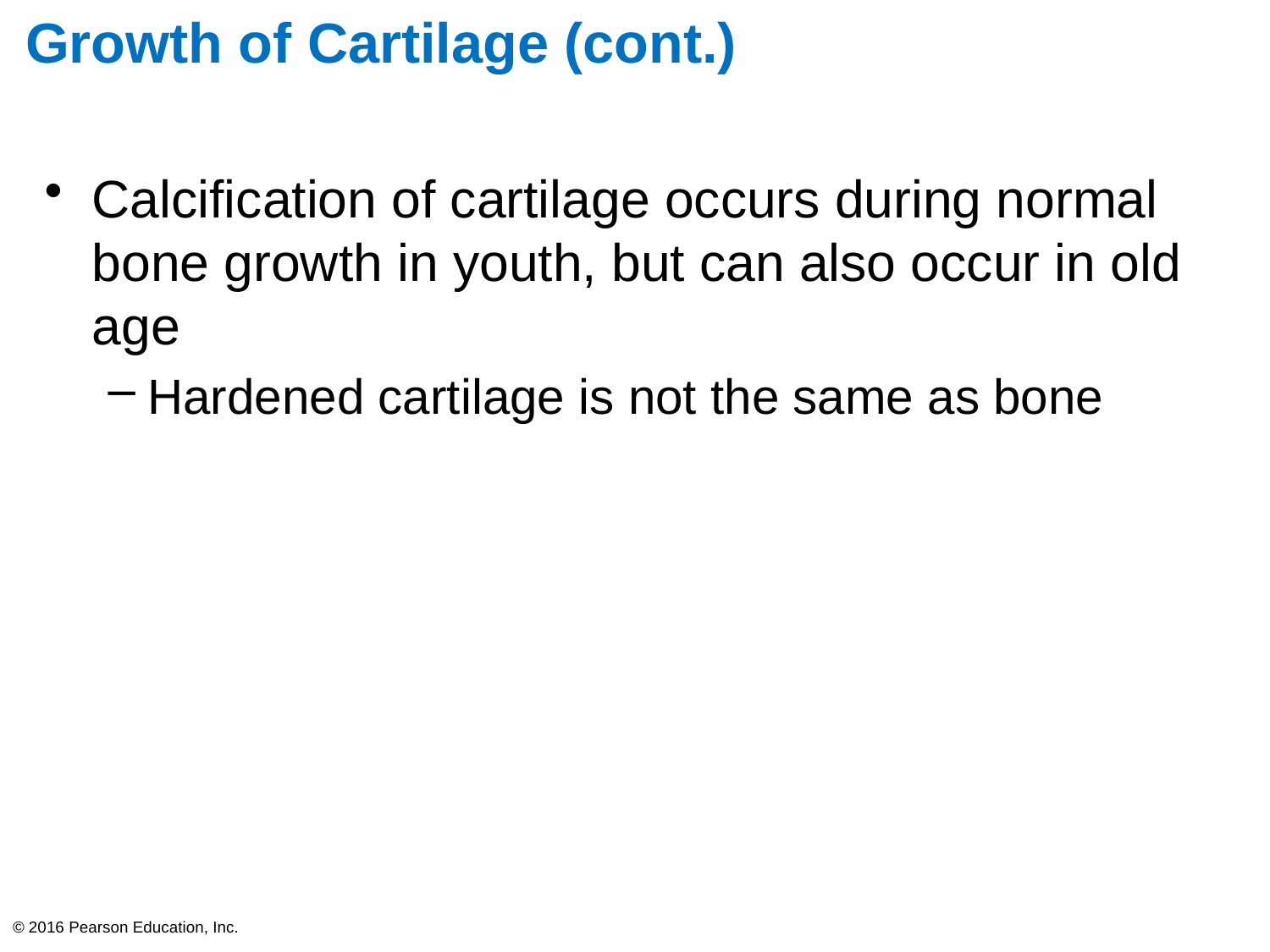

# Growth of Cartilage (cont.)
Calcification of cartilage occurs during normal bone growth in youth, but can also occur in old age
Hardened cartilage is not the same as bone
© 2016 Pearson Education, Inc.